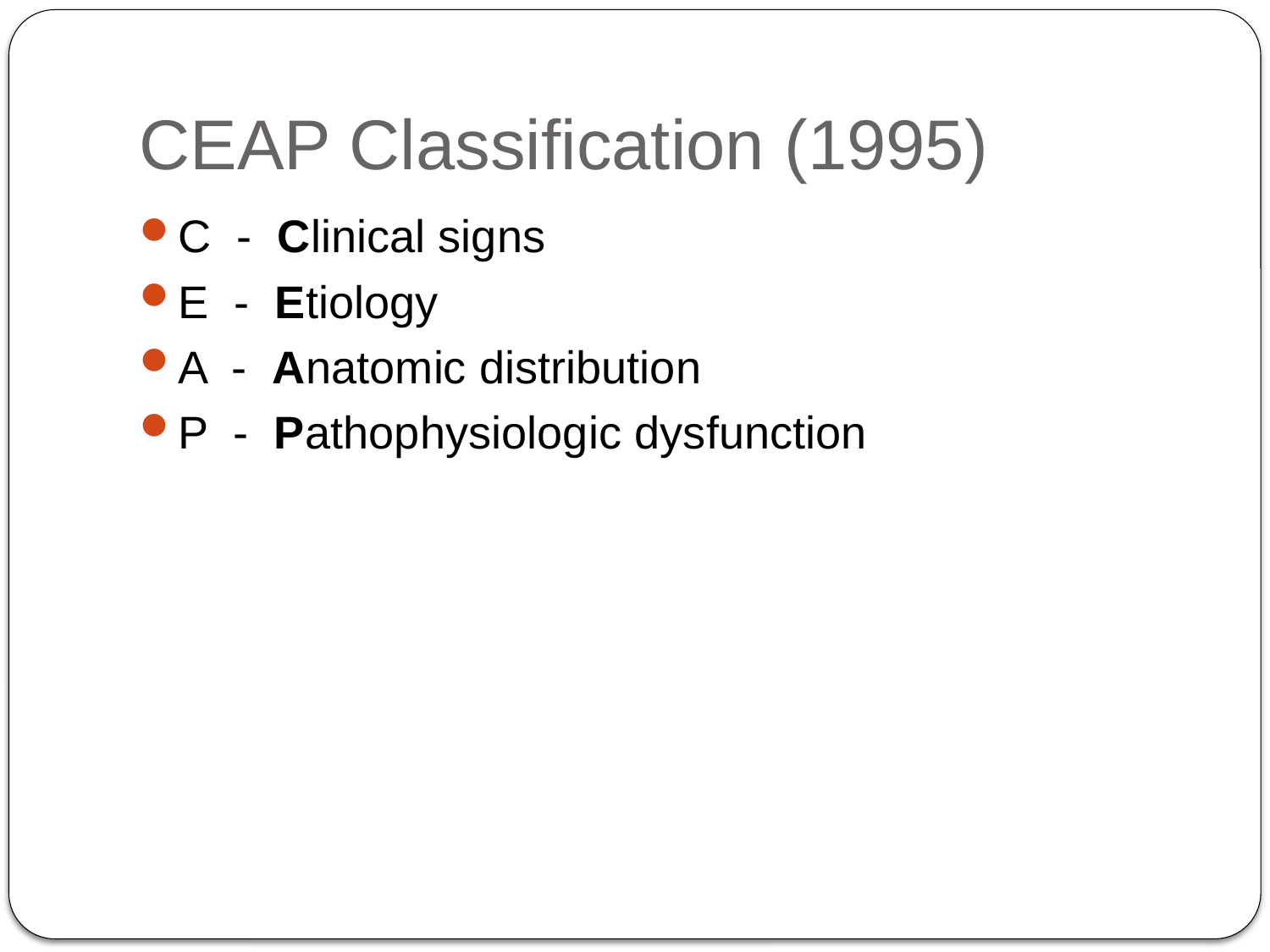

# CEAP Classification (1995)
C  -  Clinical signs
E  -  Etiology
A  -  Anatomic distribution
P  -  Pathophysiologic dysfunction